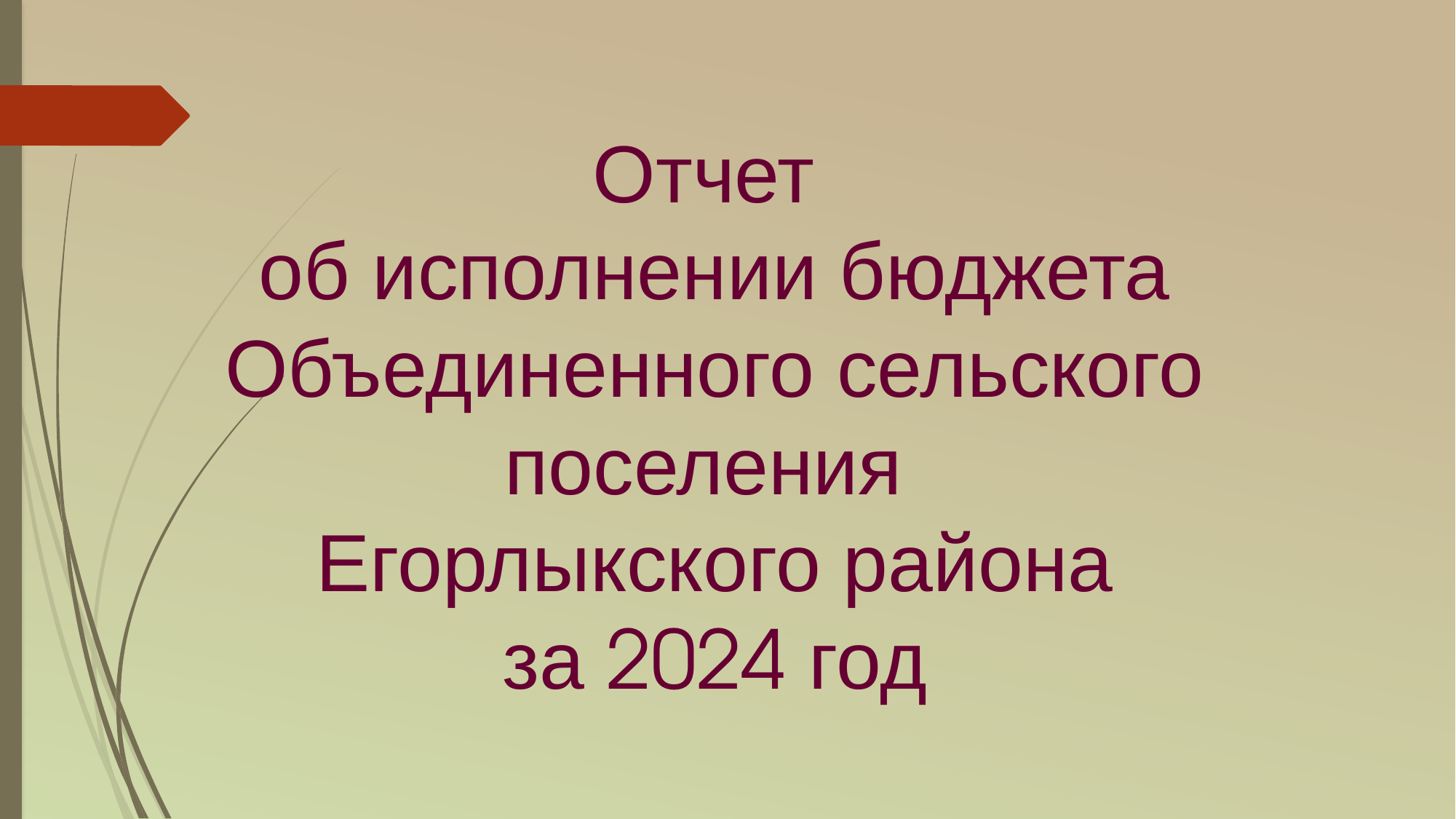

# Отчет об исполнении бюджета Объединенного сельского поселения Егорлыкского района за 2024 год